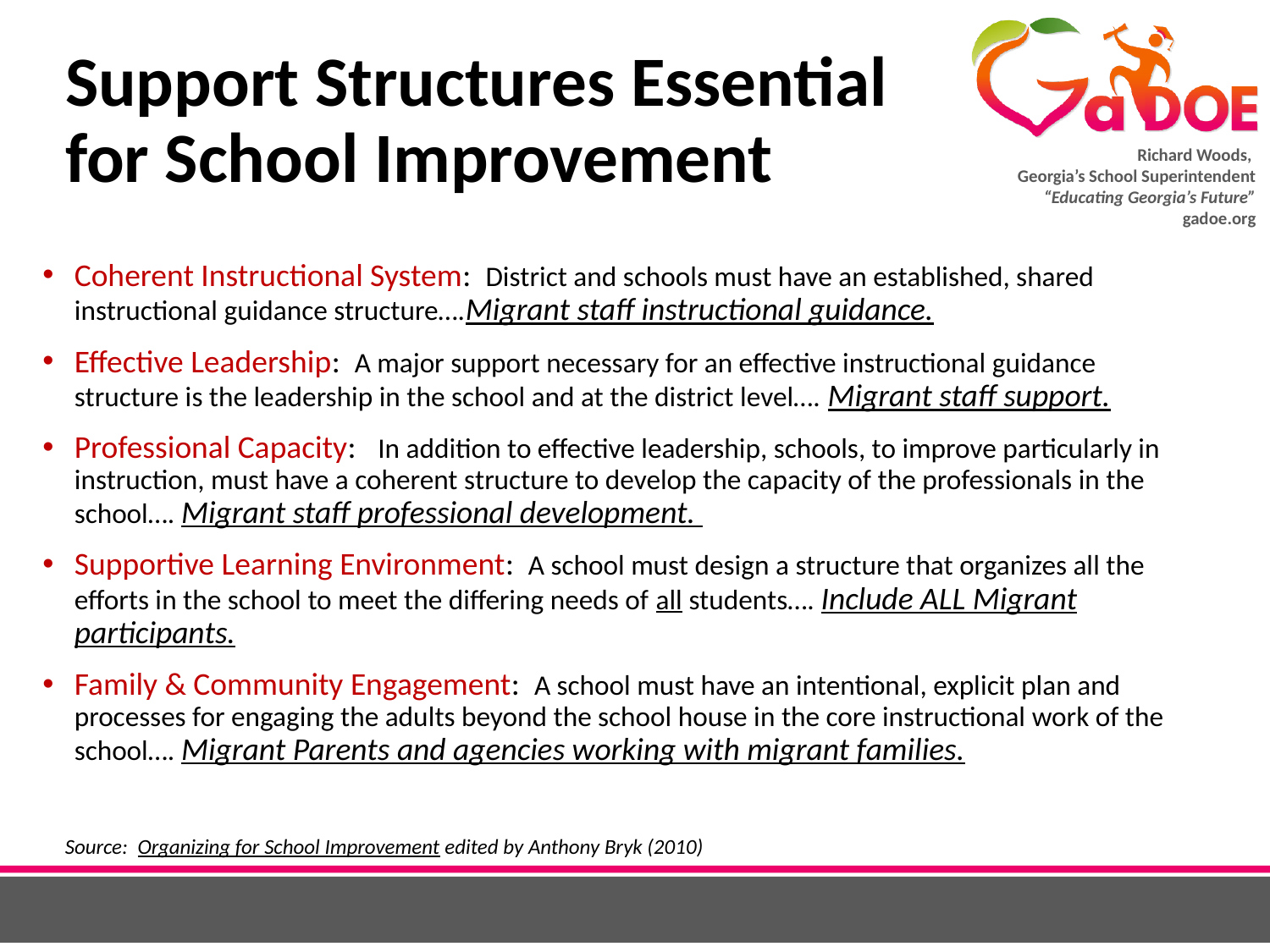

# Support Structures Essential for School Improvement
Coherent Instructional System:  District and schools must have an established, shared instructional guidance structure….Migrant staff instructional guidance.
Effective Leadership:  A major support necessary for an effective instructional guidance structure is the leadership in the school and at the district level…. Migrant staff support.
Professional Capacity:   In addition to effective leadership, schools, to improve particularly in instruction, must have a coherent structure to develop the capacity of the professionals in the school…. Migrant staff professional development.
Supportive Learning Environment:  A school must design a structure that organizes all the efforts in the school to meet the differing needs of all students…. Include ALL Migrant participants.
Family & Community Engagement:  A school must have an intentional, explicit plan and processes for engaging the adults beyond the school house in the core instructional work of the school…. Migrant Parents and agencies working with migrant families.

Source:  Organizing for School Improvement edited by Anthony Bryk (2010)